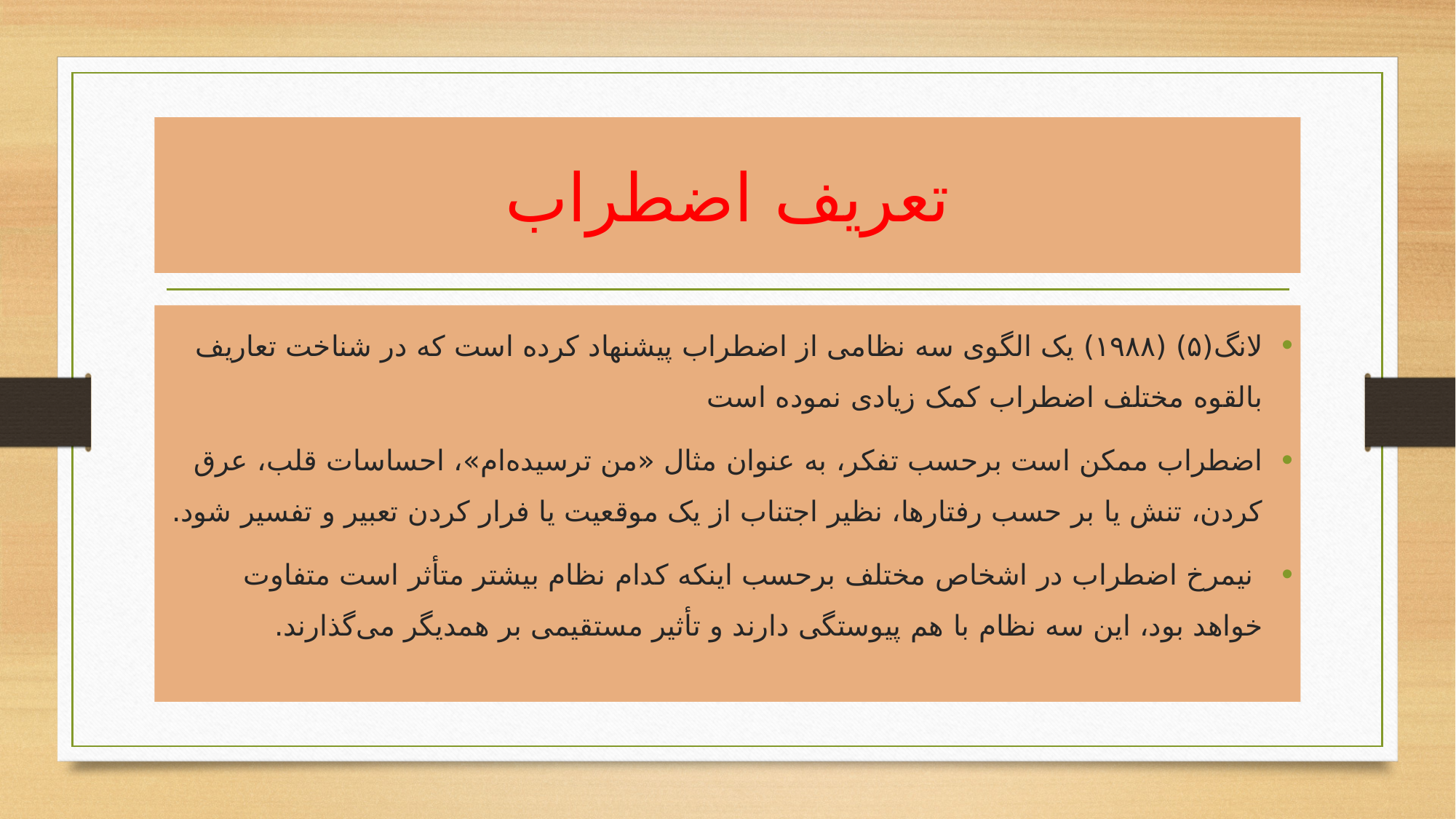

# تعریف اضطراب
لانگ(۵) (۱۹۸۸) یک الگوی سه نظامی از اضطراب پیشنهاد کرده است که در شناخت تعاریف بالقوه مختلف اضطراب کمک زیادی نموده است
اضطراب ممکن است برحسب تفکر، به عنوان مثال «من ترسیده‌ام»، احساسات قلب، عرق کردن، تنش یا بر حسب رفتارها، نظیر اجتناب از یک موقعیت یا فرار کردن تعبیر و تفسیر شود.
 نیمرخ اضطراب در اشخاص مختلف برحسب اینکه کدام نظام بیشتر متأثر است متفاوت خواهد بود، این سه نظام با هم پیوستگی دارند و تأثیر مستقیمی بر همدیگر می‌گذارند.